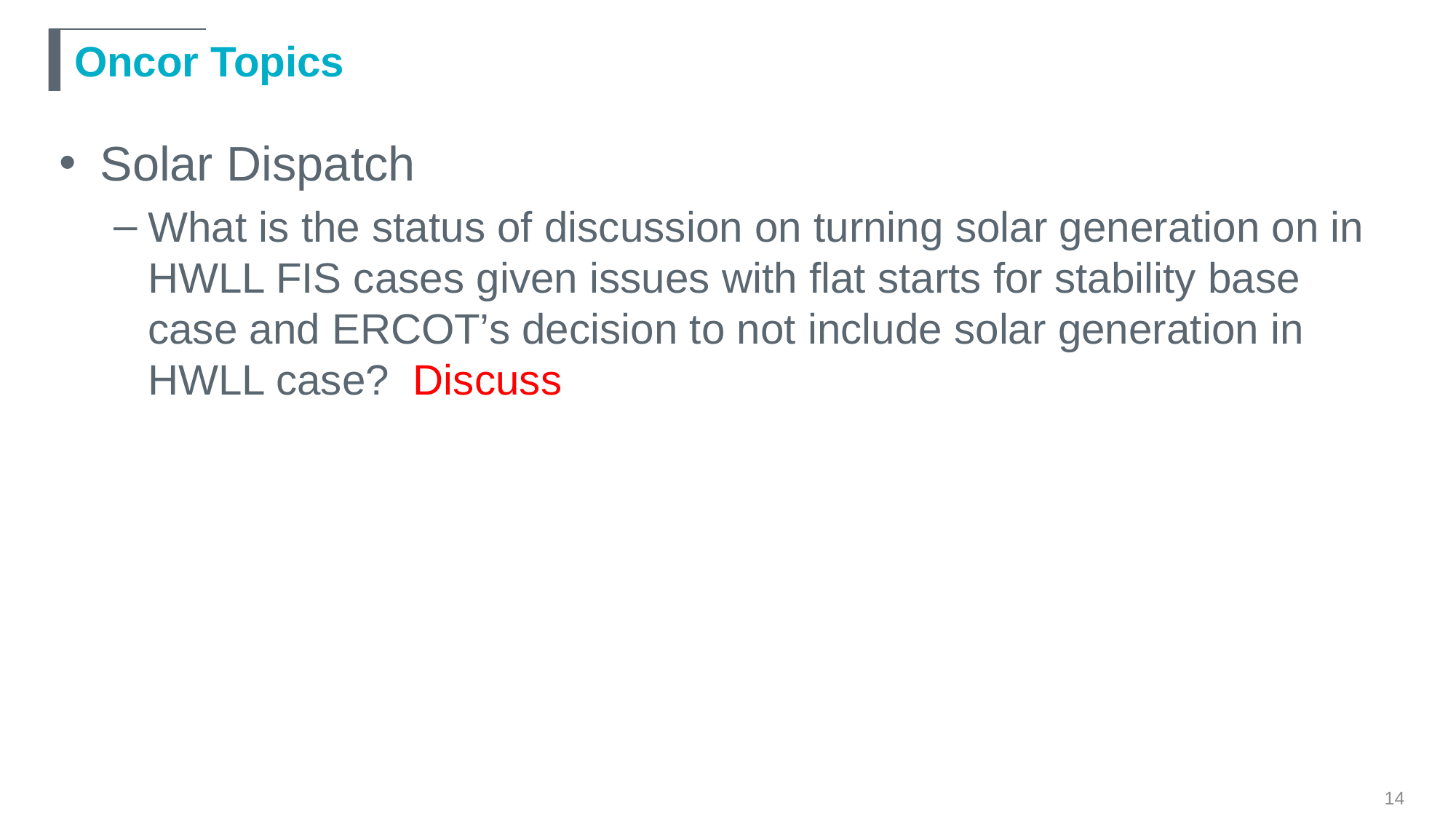

# Oncor Topics
Solar Dispatch
What is the status of discussion on turning solar generation on in HWLL FIS cases given issues with flat starts for stability base case and ERCOT’s decision to not include solar generation in HWLL case?  Discuss

14